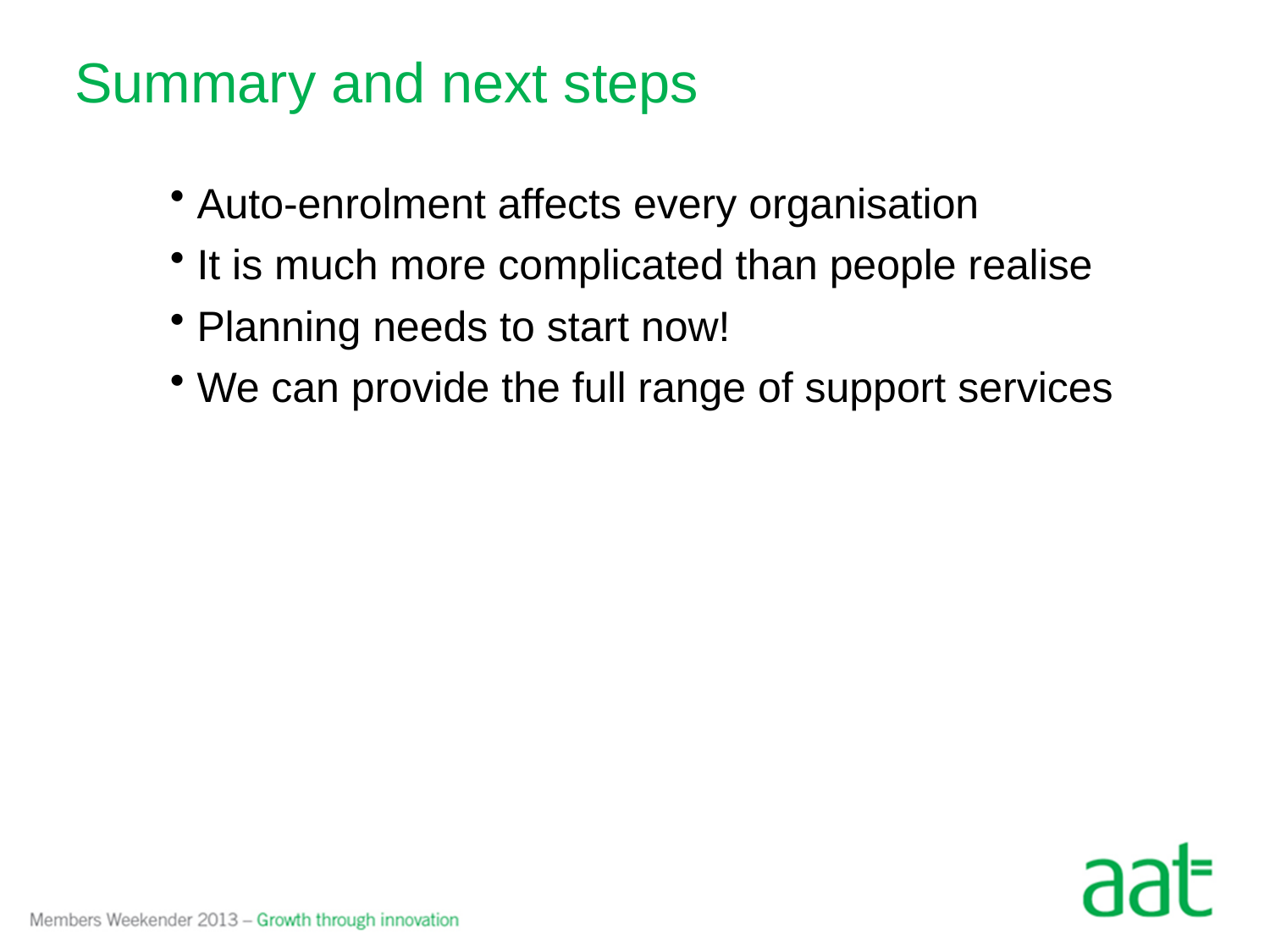

Summary and next steps
 Auto-enrolment affects every organisation
 It is much more complicated than people realise
 Planning needs to start now!
 We can provide the full range of support services